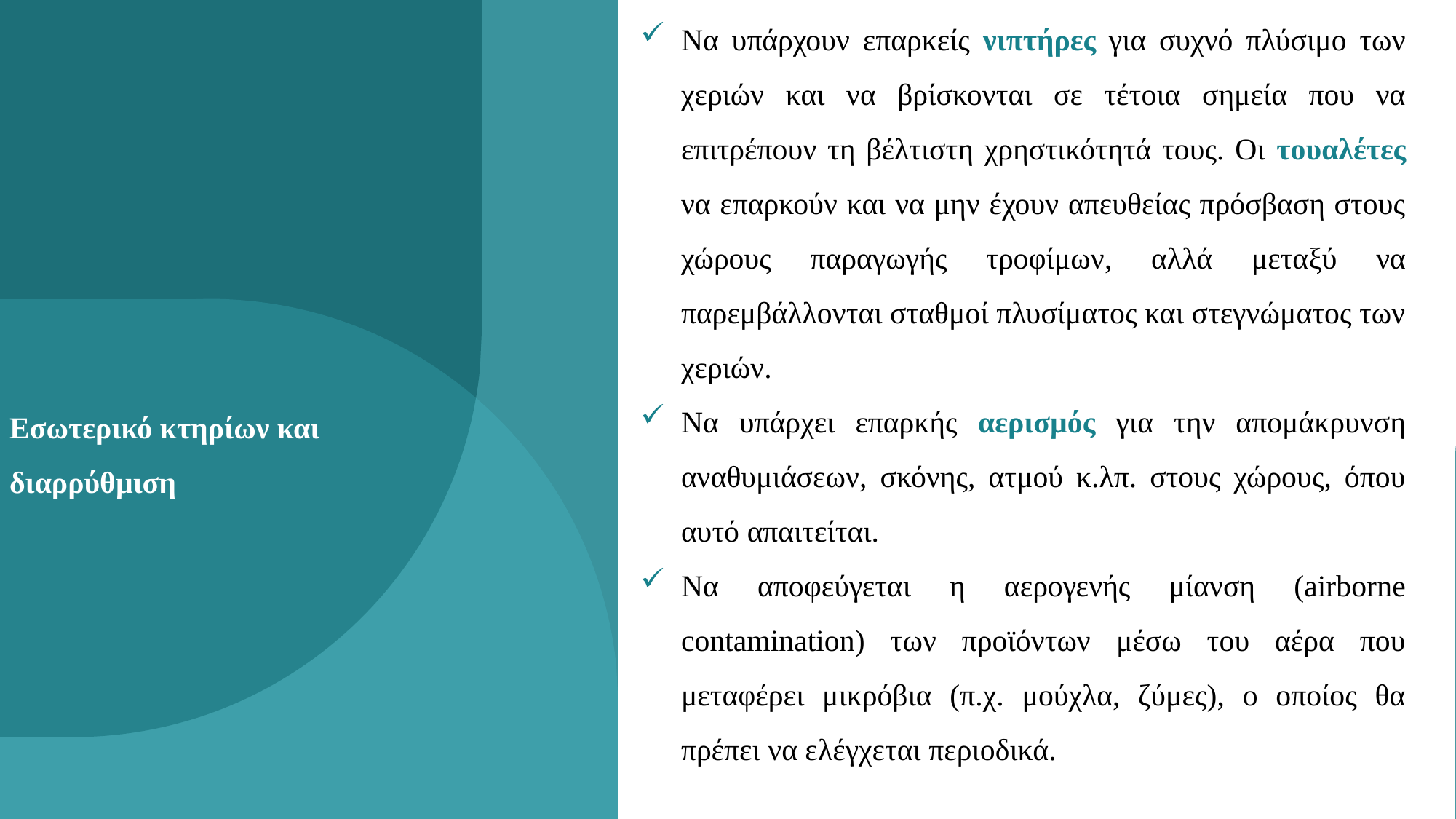

Να υπάρχουν επαρκείς νιπτήρες για συχνό πλύσιμο των χεριών και να βρίσκονται σε τέτοια σημεία που να επιτρέπουν τη βέλτιστη χρηστικότητά τους. Οι τουαλέτες να επαρκούν και να μην έχουν απευθείας πρόσβαση στους χώρους παραγωγής τροφίμων, αλλά μεταξύ να παρεμβάλλονται σταθμοί πλυσίματος και στεγνώματος των χεριών.
Να υπάρχει επαρκής αερισμός για την απομάκρυνση αναθυμιάσεων, σκόνης, ατμού κ.λπ. στους χώρους, όπου αυτό απαιτείται.
Να αποφεύγεται η αερογενής μίανση (airborne contamination) των προϊόντων μέσω του αέρα που μεταφέρει μικρόβια (π.χ. μούχλα, ζύμες), ο οποίος θα πρέπει να ελέγχεται περιοδικά.

# Εσωτερικό κτηρίων και διαρρύθμιση
24